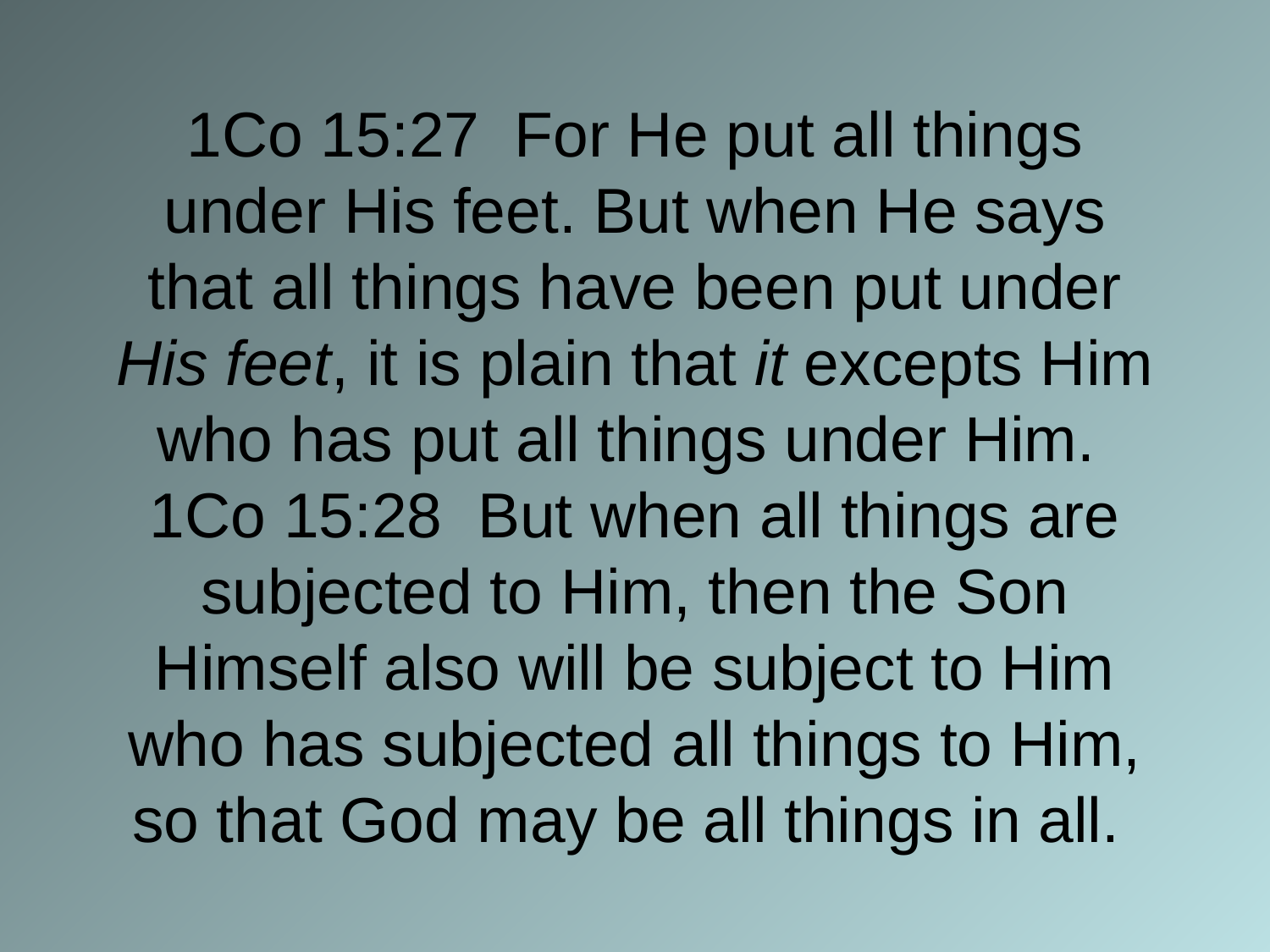

# 1Co 15:27  For He put all things under His feet. But when He says that all things have been put under His feet, it is plain that it excepts Him who has put all things under Him. 1Co 15:28  But when all things are subjected to Him, then the Son Himself also will be subject to Him who has subjected all things to Him, so that God may be all things in all.